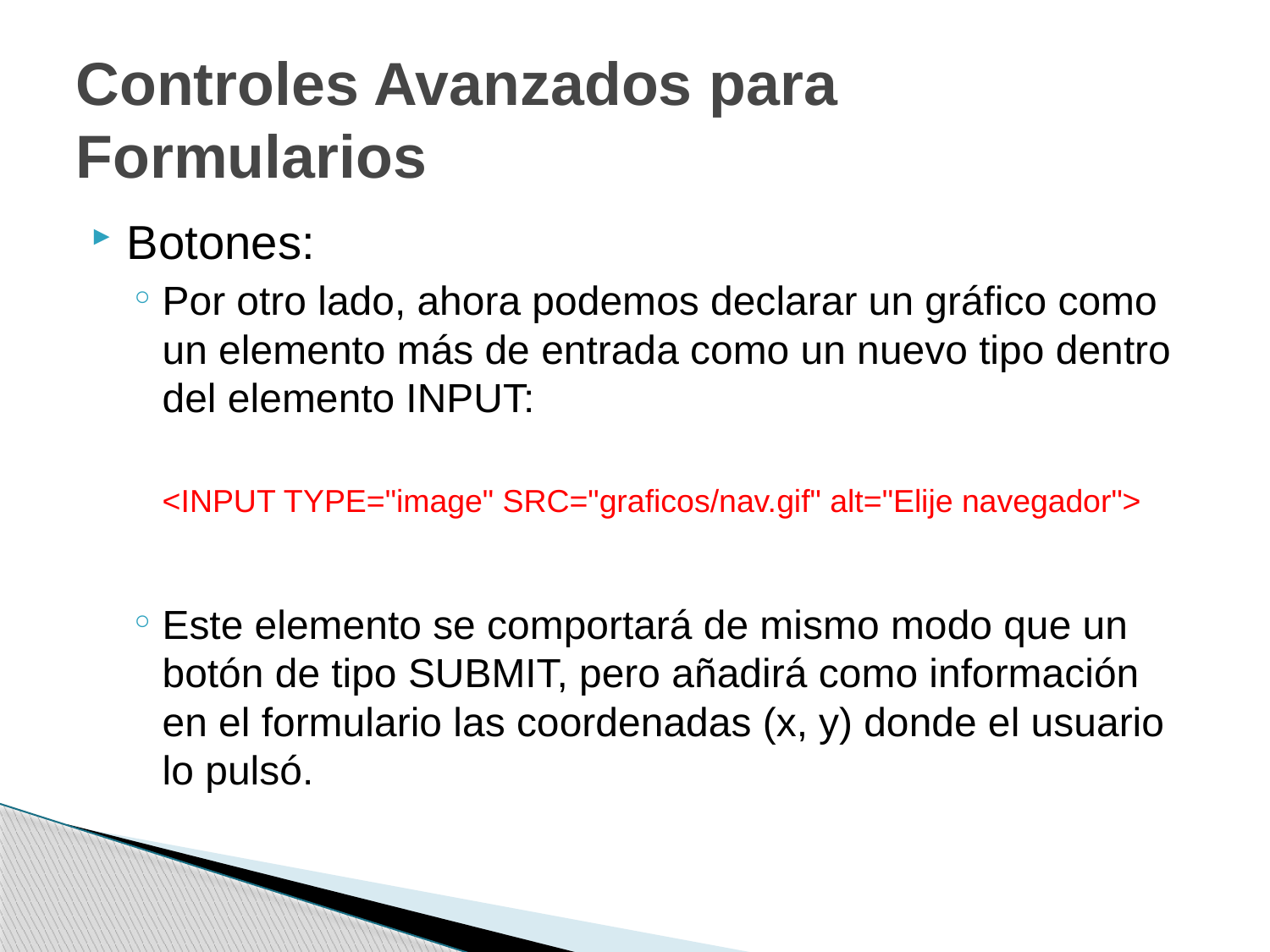

# Controles Avanzados para Formularios
Botones:
Por otro lado, ahora podemos declarar un gráfico como un elemento más de entrada como un nuevo tipo dentro del elemento INPUT:

	<INPUT TYPE="image" SRC="graficos/nav.gif" alt="Elije navegador">

Este elemento se comportará de mismo modo que un botón de tipo SUBMIT, pero añadirá como información en el formulario las coordenadas (x, y) donde el usuario lo pulsó.